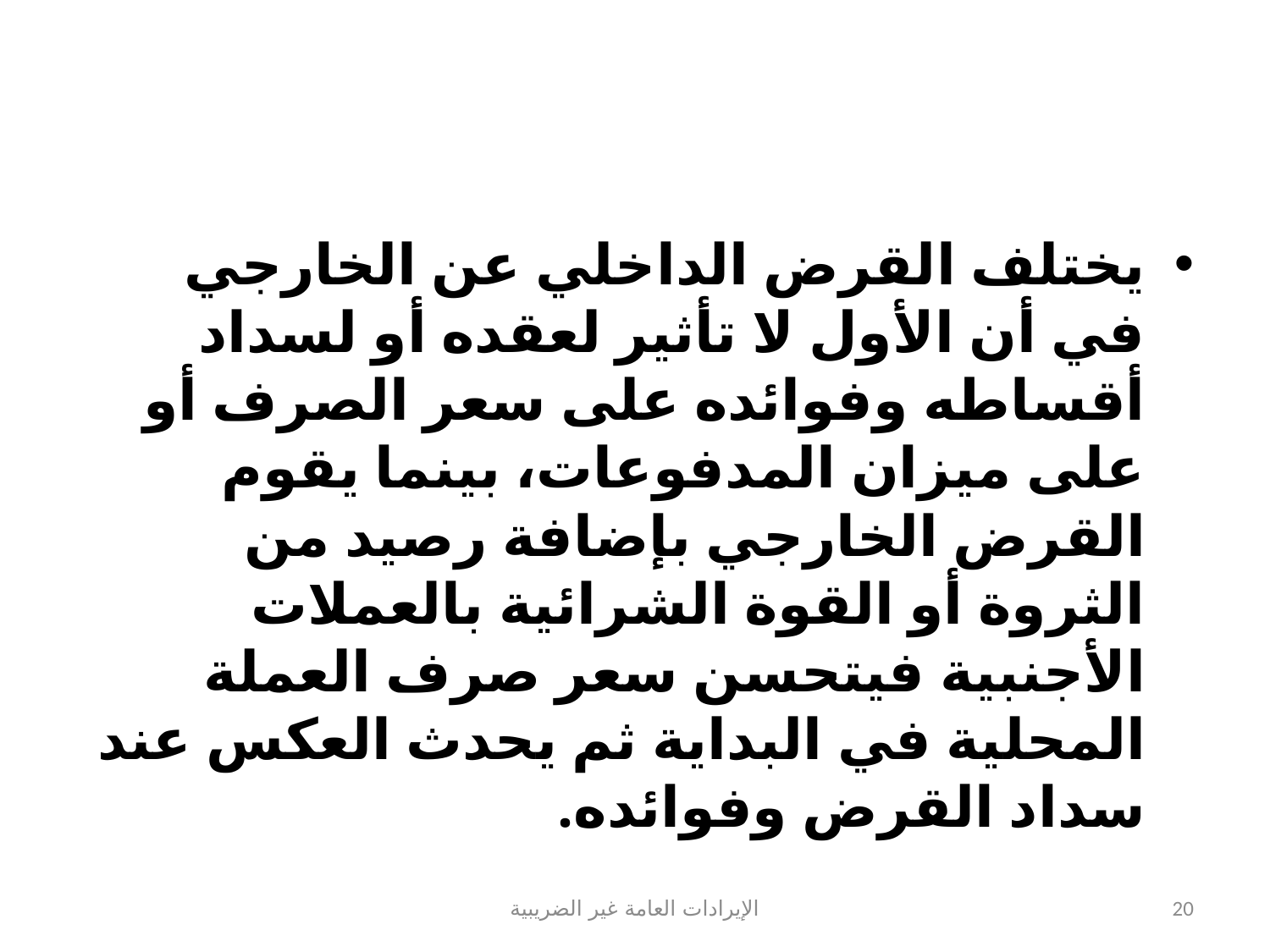

#
يختلف القرض الداخلي عن الخارجي في أن الأول لا تأثير لعقده أو لسداد أقساطه وفوائده على سعر الصرف أو على ميزان المدفوعات، بينما يقوم القرض الخارجي بإضافة رصيد من الثروة أو القوة الشرائية بالعملات الأجنبية فيتحسن سعر صرف العملة المحلية في البداية ثم يحدث العكس عند سداد القرض وفوائده.
الإيرادات العامة غير الضريبية
20